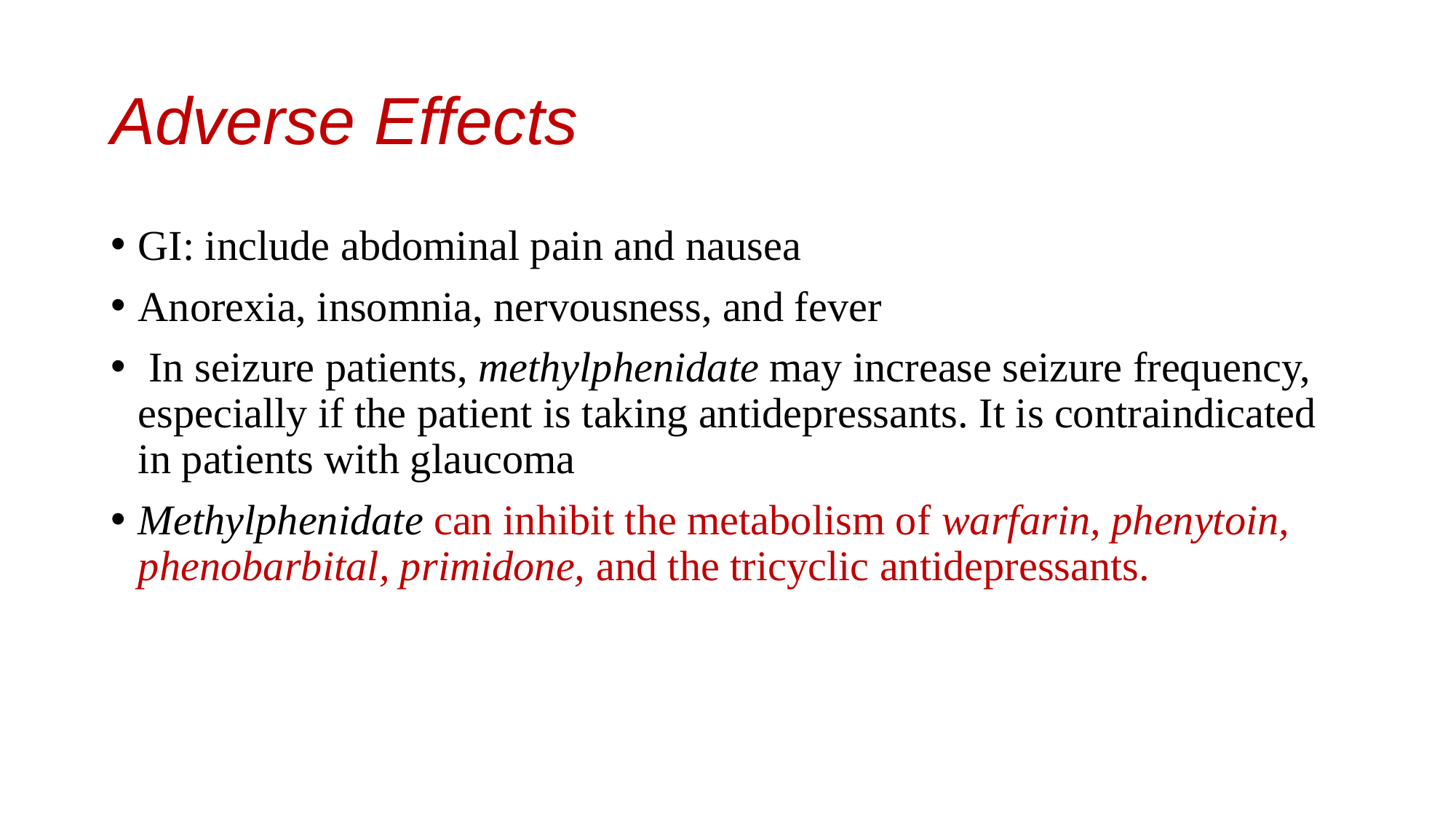

# Adverse Effects
GI: include abdominal pain and nausea
Anorexia, insomnia, nervousness, and fever
 In seizure patients, methylphenidate may increase seizure frequency, especially if the patient is taking antidepressants. It is contraindicated in patients with glaucoma
Methylphenidate can inhibit the metabolism of warfarin, phenytoin, phenobarbital, primidone, and the tricyclic antidepressants.